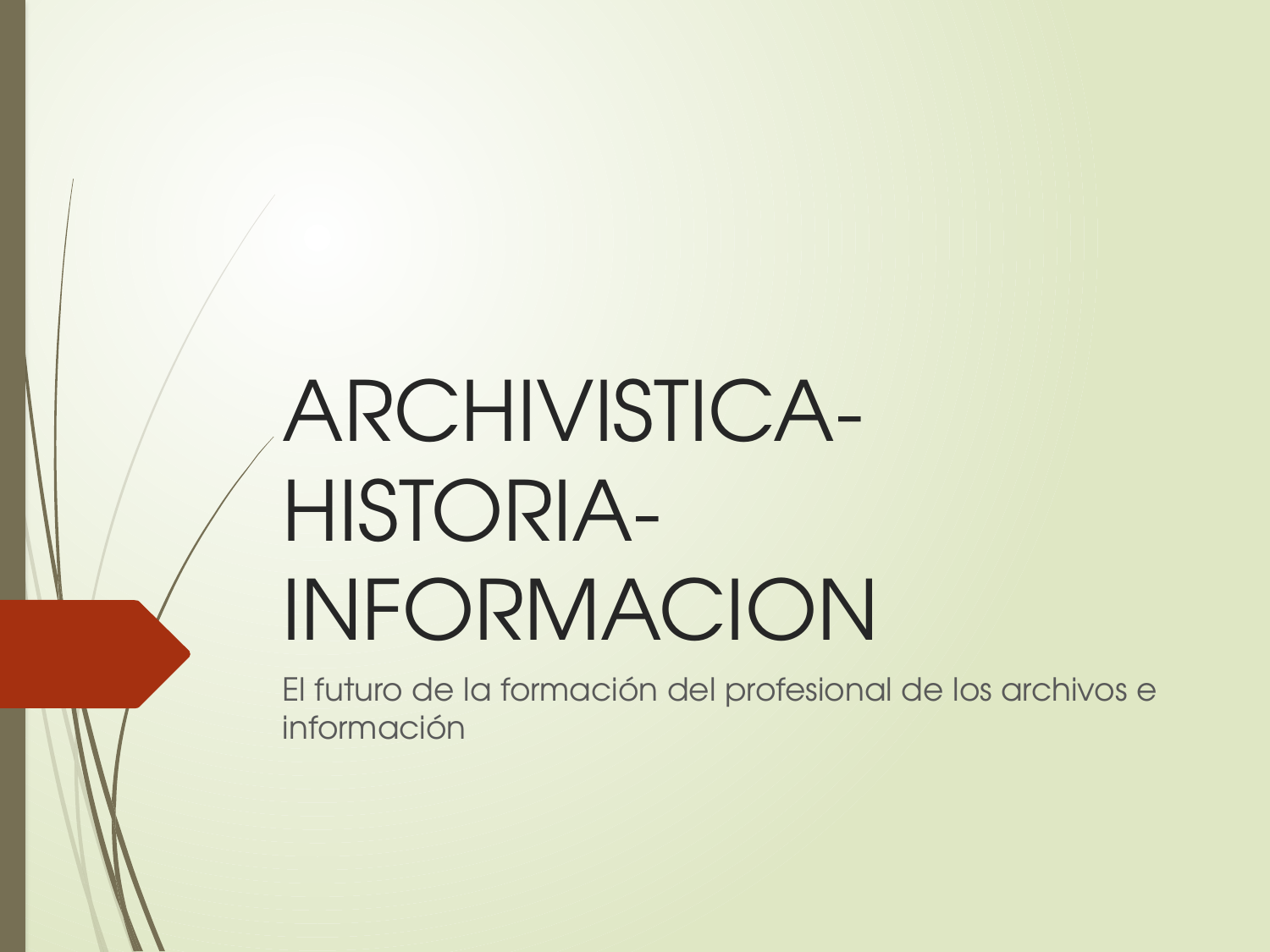

# ARCHIVISTICA-HISTORIA-INFORMACION
El futuro de la formación del profesional de los archivos e información